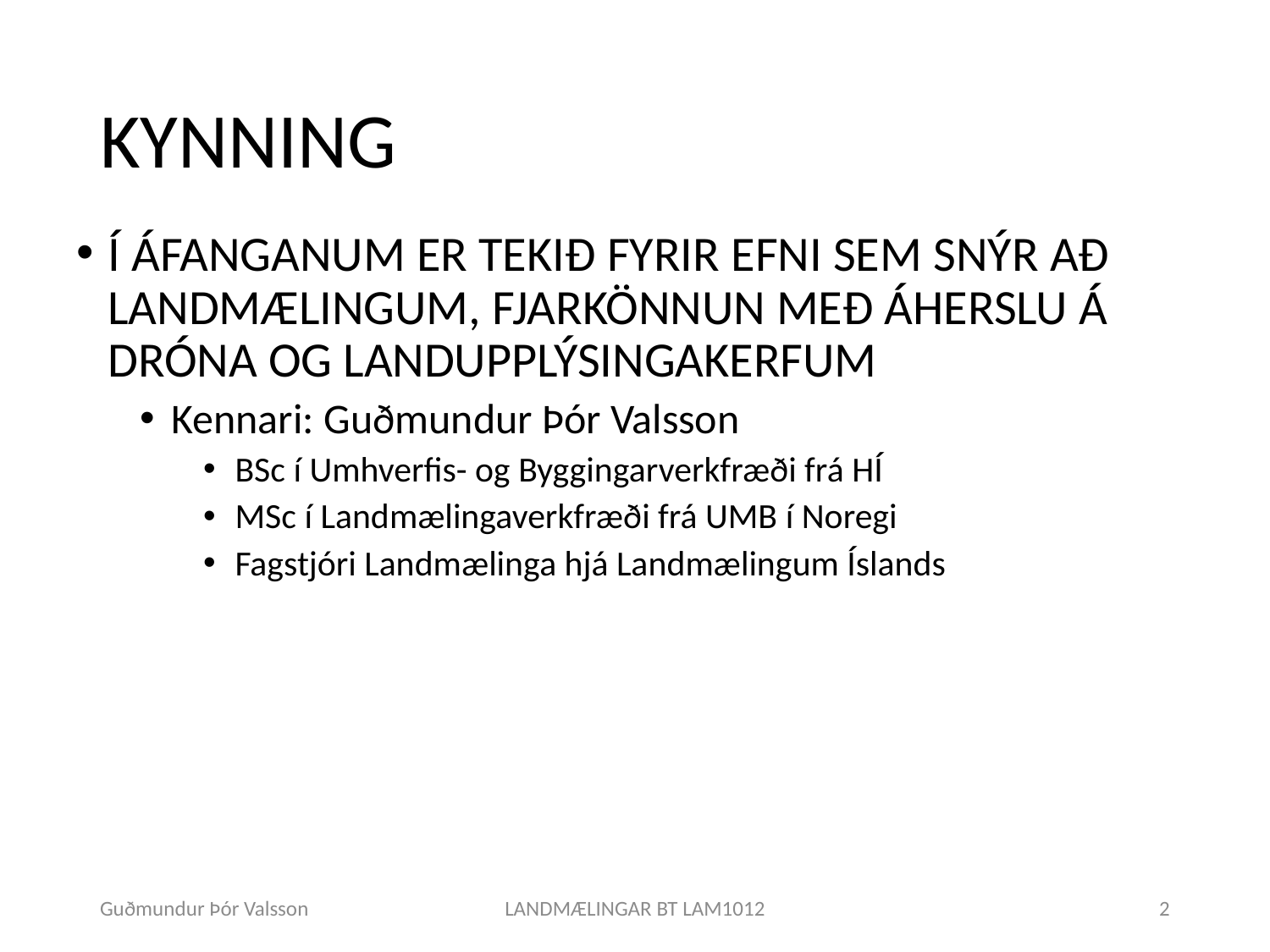

# KYNNING
Í ÁFANGANUM ER TEKIÐ FYRIR EFNI SEM SNÝR AÐ LANDMÆLINGUM, FJARKÖNNUN MEÐ ÁHERSLU Á DRÓNA OG LANDUPPLÝSINGAKERFUM
Kennari: Guðmundur Þór Valsson
BSc í Umhverfis- og Byggingarverkfræði frá HÍ
MSc í Landmælingaverkfræði frá UMB í Noregi
Fagstjóri Landmælinga hjá Landmælingum Íslands
Guðmundur Þór Valsson
LANDMÆLINGAR BT LAM1012
2